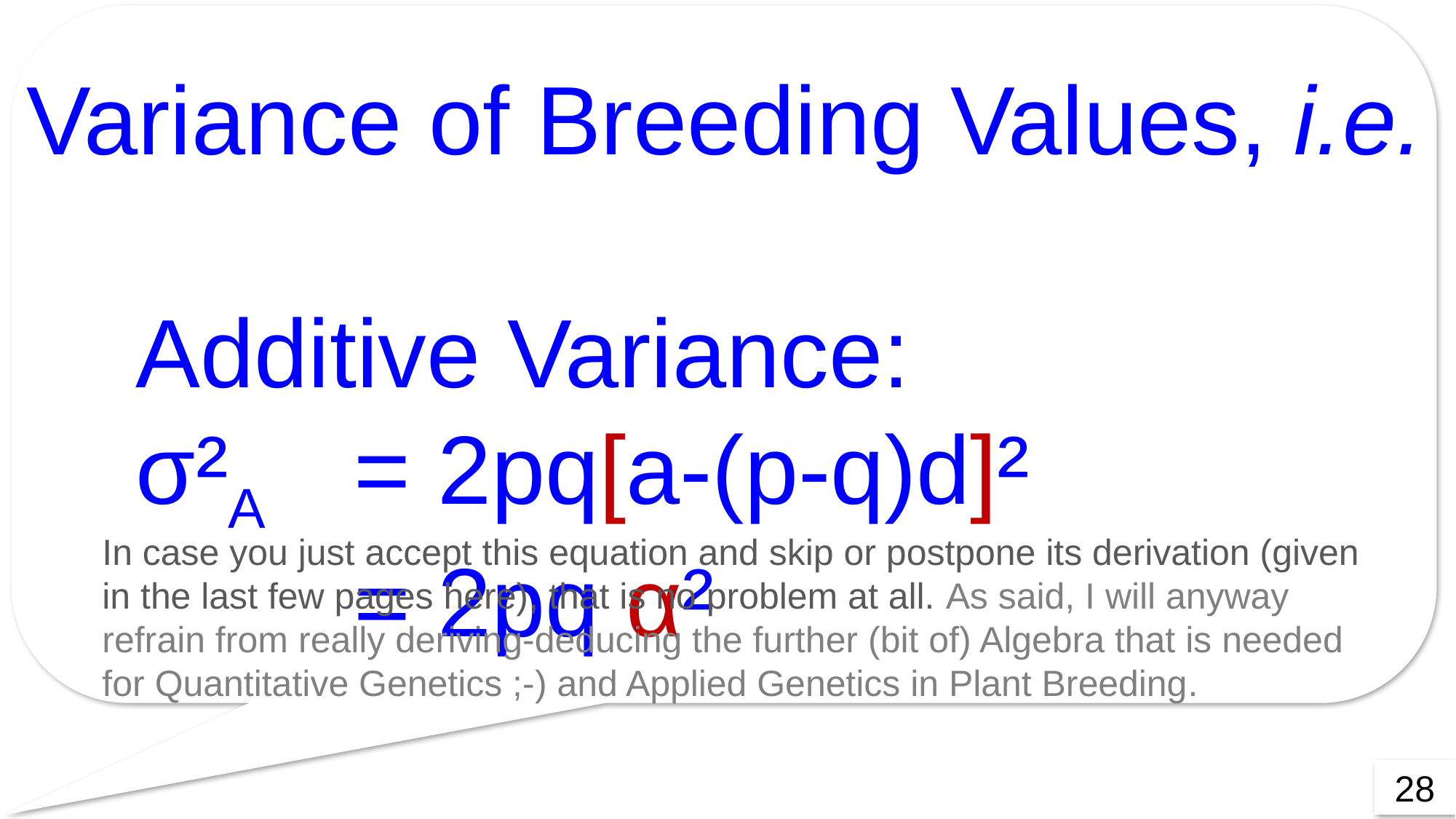

Variance of Breeding Values, i.e.
	Additive Variance:
	σ²A 	= 2pq[a-(p-q)d]²
      		= 2pq α²
In case you just accept this equation and skip or postpone its derivation (given in the last few pages here), that is no problem at all. As said, I will anyway refrain from really deriving-deducing the further (bit of) Algebra that is needed for Quantitative Genetics ;-) and Applied Genetics in Plant Breeding.
28